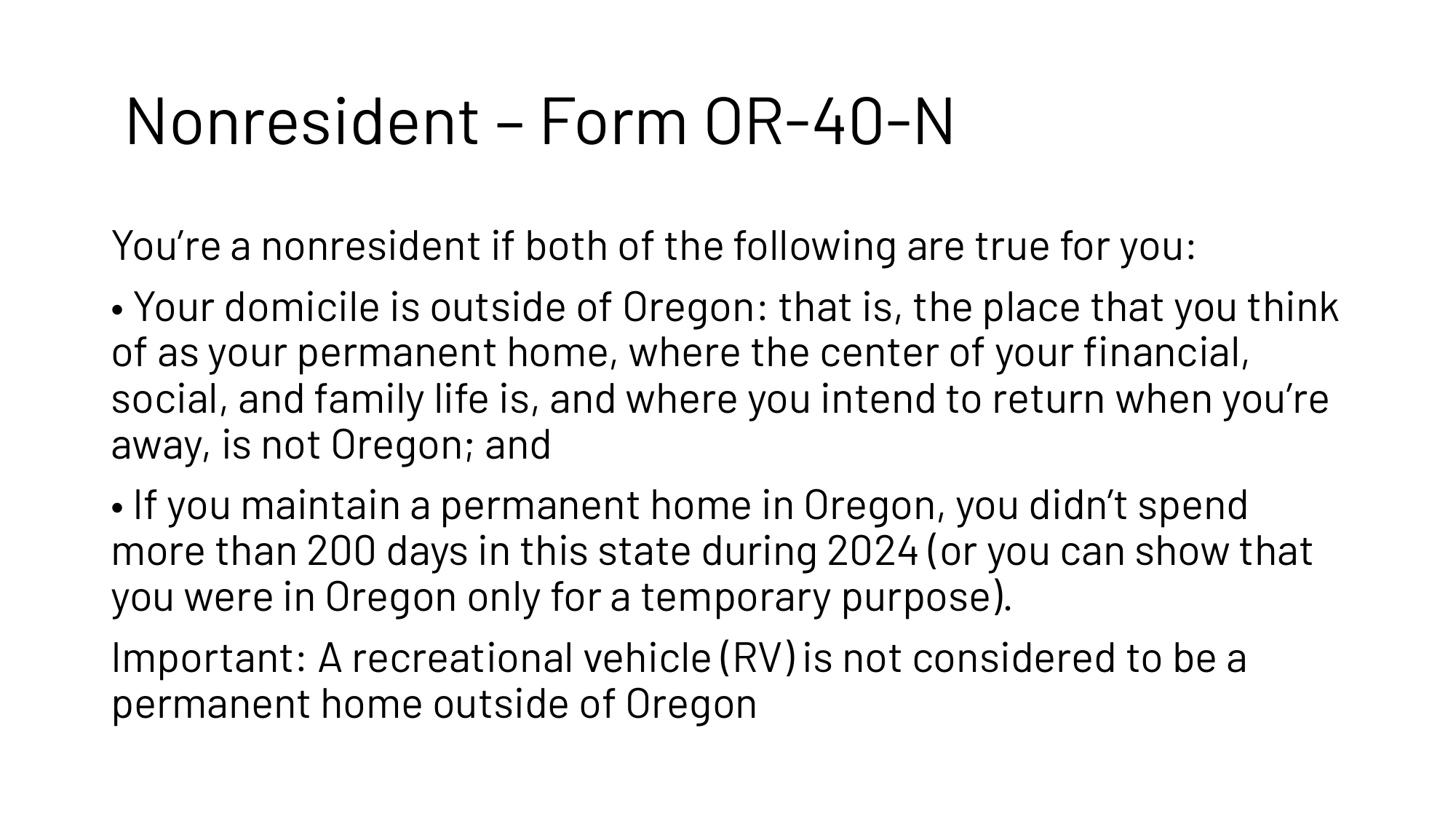

# Nonresident – Form OR-40-N
You’re a nonresident if both of the following are true for you:
• Your domicile is outside of Oregon: that is, the place that you think of as your permanent home, where the center of your financial, social, and family life is, and where you intend to return when you’re away, is not Oregon; and
• If you maintain a permanent home in Oregon, you didn’t spend more than 200 days in this state during 2024 (or you can show that you were in Oregon only for a temporary purpose).
Important: A recreational vehicle (RV) is not considered to be a permanent home outside of Oregon
35